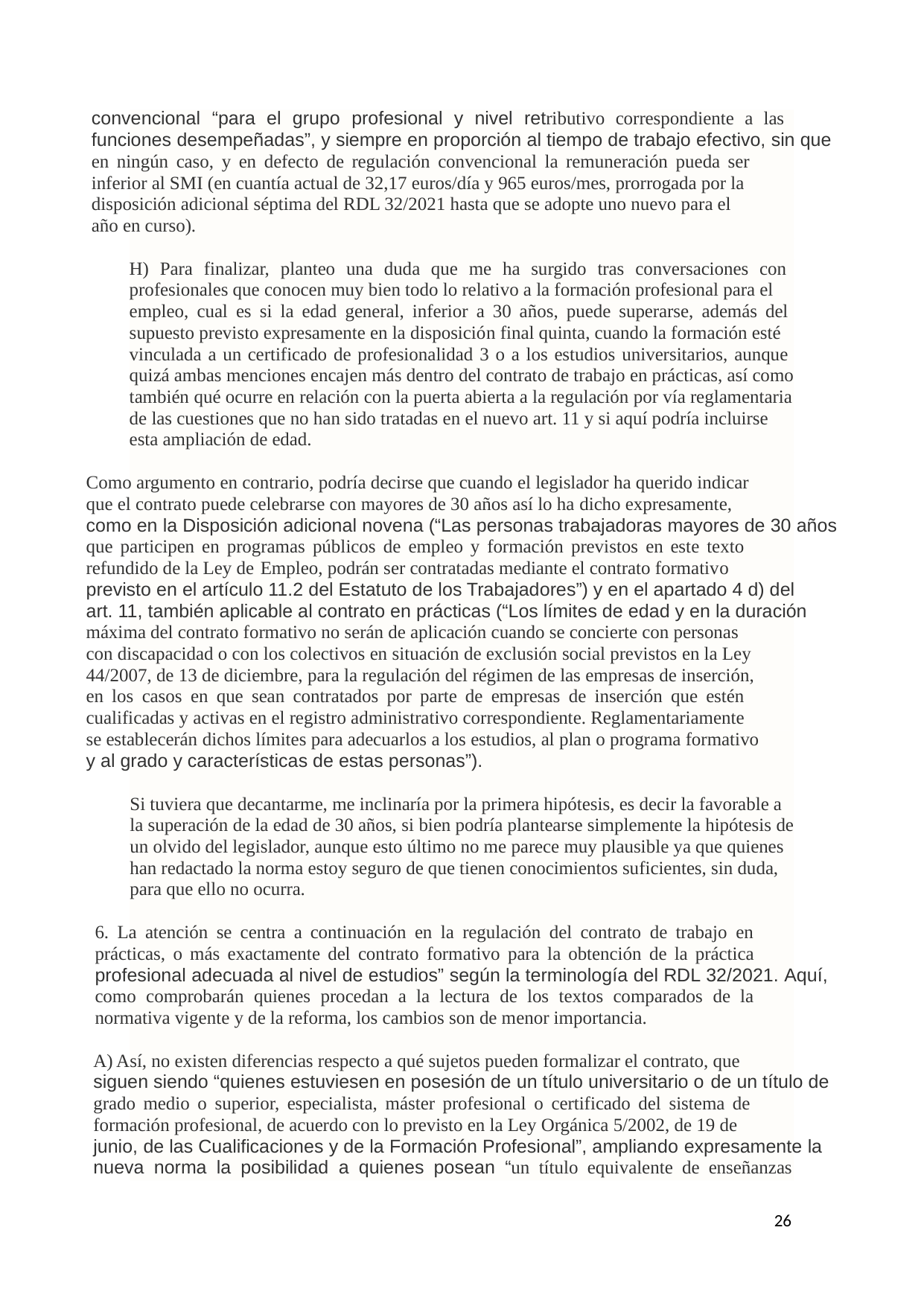

convencional “para el grupo profesional y nivel retributivo correspondiente a las
funciones desempeñadas”, y siempre en proporción al tiempo de trabajo efectivo, sin que
en ningún caso, y en defecto de regulación convencional la remuneración pueda ser
inferior al SMI (en cuantía actual de 32,17 euros/día y 965 euros/mes, prorrogada por la
disposición adicional séptima del RDL 32/2021 hasta que se adopte uno nuevo para el
año en curso).

H) Para finalizar, planteo una duda que me ha surgido tras conversaciones con
profesionales que conocen muy bien todo lo relativo a la formación profesional para el
empleo, cual es si la edad general, inferior a 30 años, puede superarse, además del
supuesto previsto expresamente en la disposición final quinta, cuando la formación esté
vinculada a un certificado de profesionalidad 3 o a los estudios universitarios, aunque
quizá ambas menciones encajen más dentro del contrato de trabajo en prácticas, así como
también qué ocurre en relación con la puerta abierta a la regulación por vía reglamentaria
de las cuestiones que no han sido tratadas en el nuevo art. 11 y si aquí podría incluirse
esta ampliación de edad.

Como argumento en contrario, podría decirse que cuando el legislador ha querido indicar
que el contrato puede celebrarse con mayores de 30 años así lo ha dicho expresamente,
como en la Disposición adicional novena (“Las personas trabajadoras mayores de 30 años
que participen en programas públicos de empleo y formación previstos en este texto
refundido de la Ley de Empleo, podrán ser contratadas mediante el contrato formativo
previsto en el artículo 11.2 del Estatuto de los Trabajadores”) y en el apartado 4 d) del
art. 11, también aplicable al contrato en prácticas (“Los límites de edad y en la duración
máxima del contrato formativo no serán de aplicación cuando se concierte con personas
con discapacidad o con los colectivos en situación de exclusión social previstos en la Ley
44/2007, de 13 de diciembre, para la regulación del régimen de las empresas de inserción,
en los casos en que sean contratados por parte de empresas de inserción que estén
cualificadas y activas en el registro administrativo correspondiente. Reglamentariamente
se establecerán dichos límites para adecuarlos a los estudios, al plan o programa formativo
y al grado y características de estas personas”).

Si tuviera que decantarme, me inclinaría por la primera hipótesis, es decir la favorable a
la superación de la edad de 30 años, si bien podría plantearse simplemente la hipótesis de
un olvido del legislador, aunque esto último no me parece muy plausible ya que quienes
han redactado la norma estoy seguro de que tienen conocimientos suficientes, sin duda,
para que ello no ocurra.

6. La atención se centra a continuación en la regulación del contrato de trabajo en
prácticas, o más exactamente del contrato formativo para la obtención de la práctica
profesional adecuada al nivel de estudios” según la terminología del RDL 32/2021. Aquí,
como comprobarán quienes procedan a la lectura de los textos comparados de la
normativa vigente y de la reforma, los cambios son de menor importancia.

A) Así, no existen diferencias respecto a qué sujetos pueden formalizar el contrato, que
siguen siendo “quienes estuviesen en posesión de un título universitario o de un título de
grado medio o superior, especialista, máster profesional o certificado del sistema de
formación profesional, de acuerdo con lo previsto en la Ley Orgánica 5/2002, de 19 de
junio, de las Cualificaciones y de la Formación Profesional”, ampliando expresamente la
nueva norma la posibilidad a quienes posean “un título equivalente de enseñanzas

26